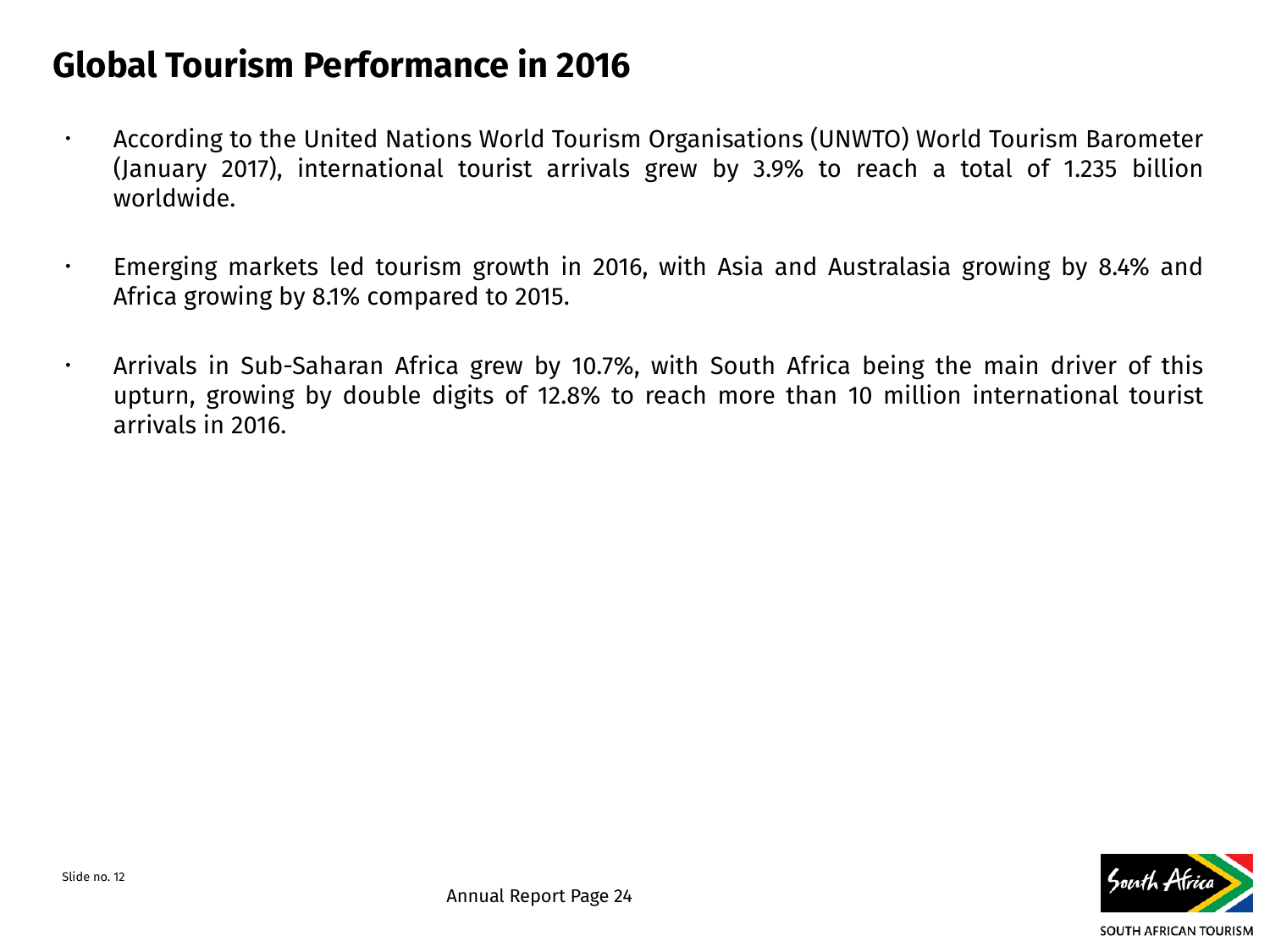

# Global Tourism Performance in 2016
According to the United Nations World Tourism Organisations (UNWTO) World Tourism Barometer (January 2017), international tourist arrivals grew by 3.9% to reach a total of 1.235 billion worldwide.

Emerging markets led tourism growth in 2016, with Asia and Australasia growing by 8.4% and Africa growing by 8.1% compared to 2015.

Arrivals in Sub-Saharan Africa grew by 10.7%, with South Africa being the main driver of this upturn, growing by double digits of 12.8% to reach more than 10 million international tourist arrivals in 2016.

Annual Report Page 24